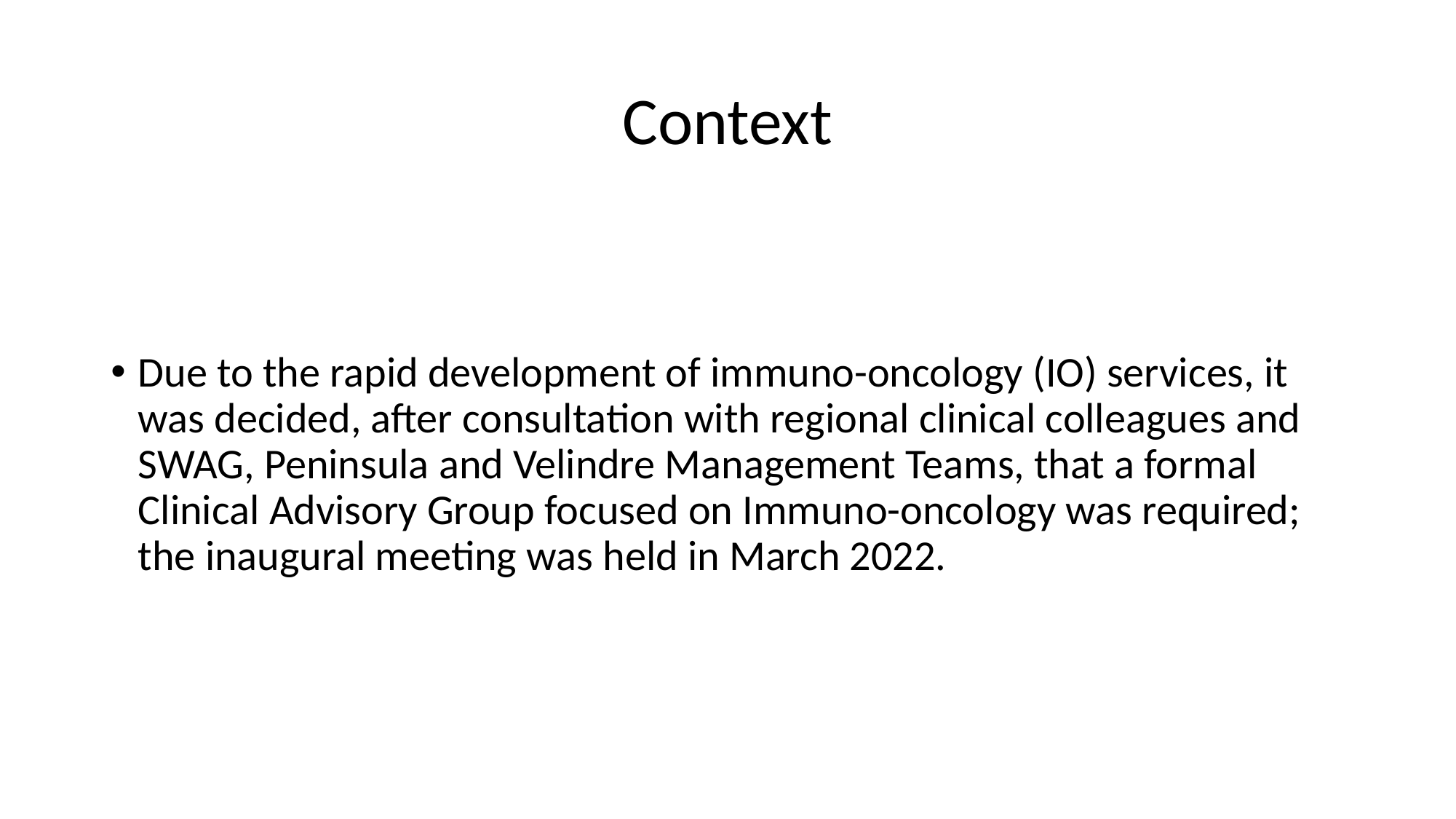

# Context

Due to the rapid development of immuno-oncology (IO) services, it was decided, after consultation with regional clinical colleagues and SWAG, Peninsula and Velindre Management Teams, that a formal Clinical Advisory Group focused on Immuno-oncology was required; the inaugural meeting was held in March 2022.